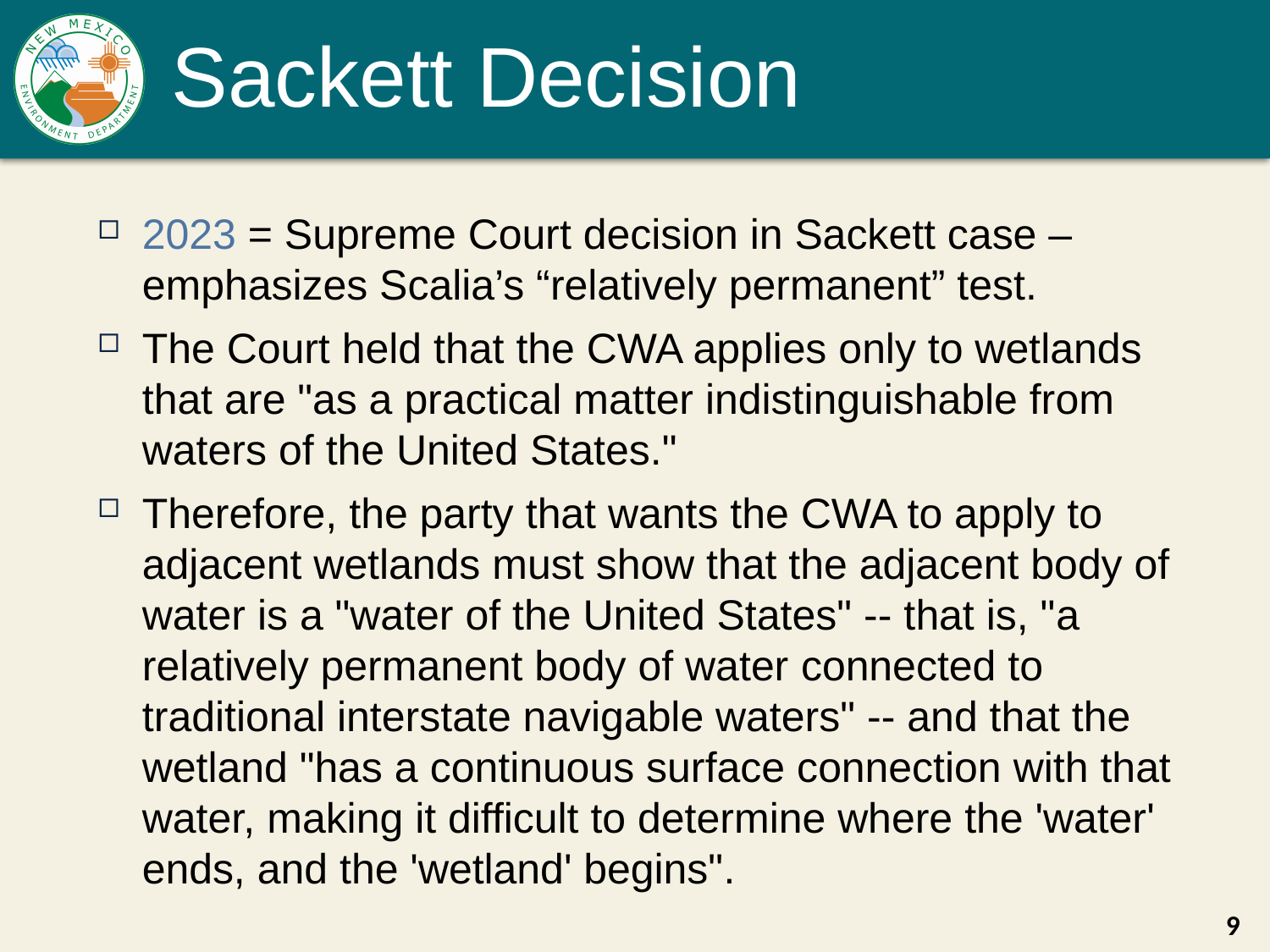

# Sackett Decision
2023 = Supreme Court decision in Sackett case – emphasizes Scalia’s “relatively permanent” test.
The Court held that the CWA applies only to wetlands that are "as a practical matter indistinguishable from waters of the United States."
Therefore, the party that wants the CWA to apply to adjacent wetlands must show that the adjacent body of water is a "water of the United States" -- that is, "a relatively permanent body of water connected to traditional interstate navigable waters" -- and that the wetland "has a continuous surface connection with that water, making it difficult to determine where the 'water' ends, and the 'wetland' begins".
9